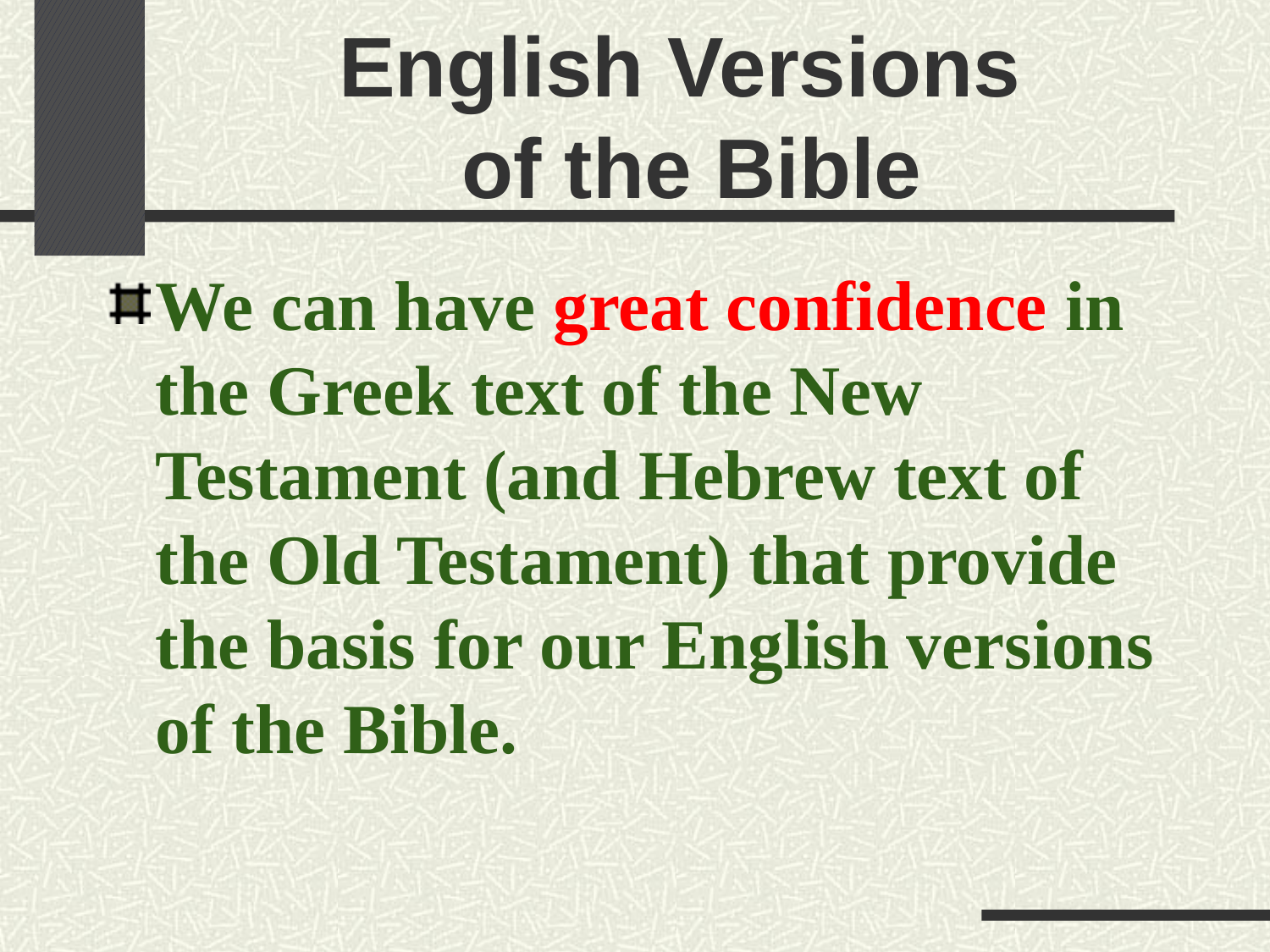

# English Versions of the Bible
We can have great confidence in the Greek text of the New Testament (and Hebrew text of the Old Testament) that provide the basis for our English versions of the Bible.